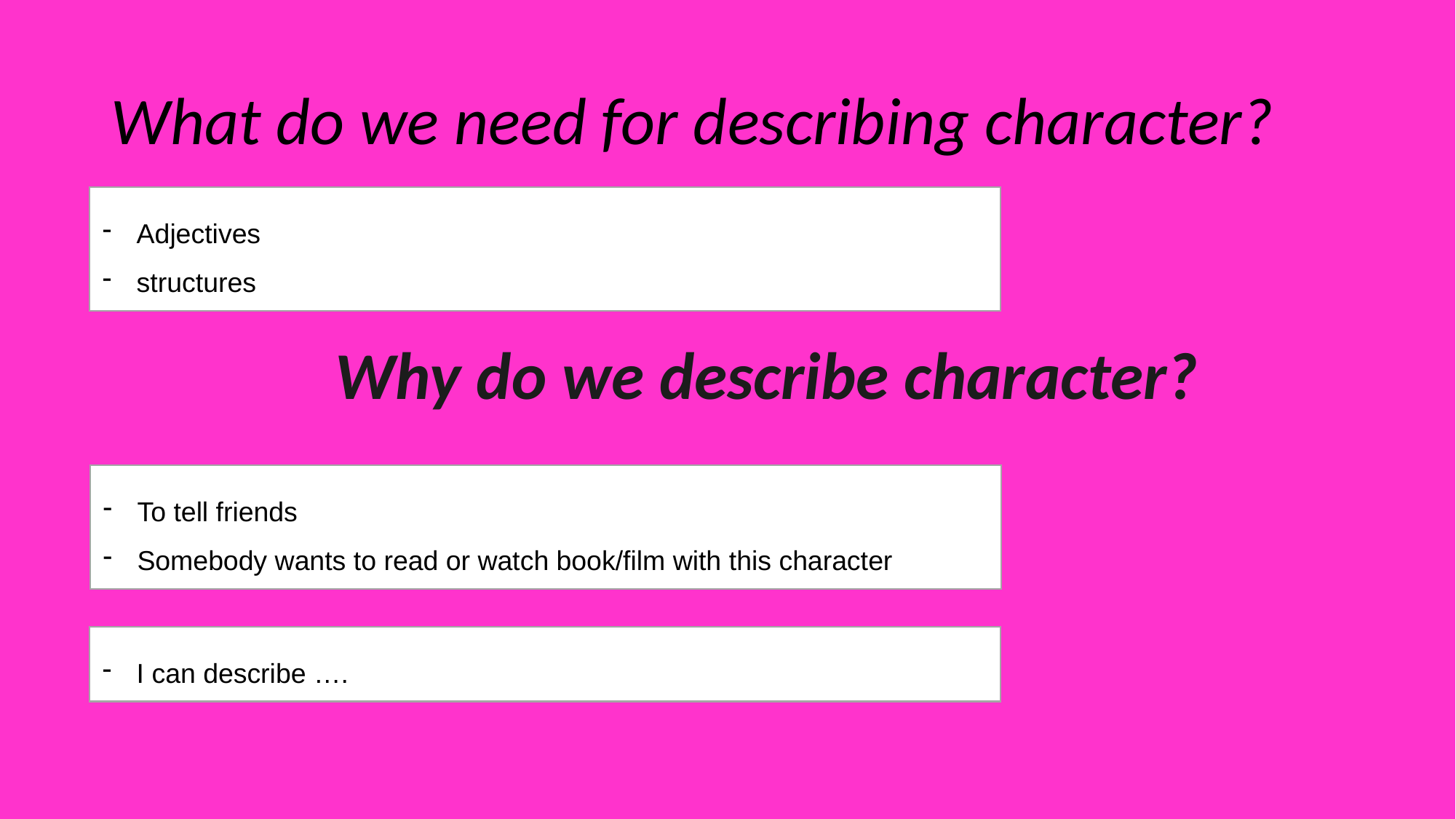

# What do we need for describing character?
Adjectives
structures
Why do we describe character?
To tell friends
Somebody wants to read or watch book/film with this character
I can describe ….